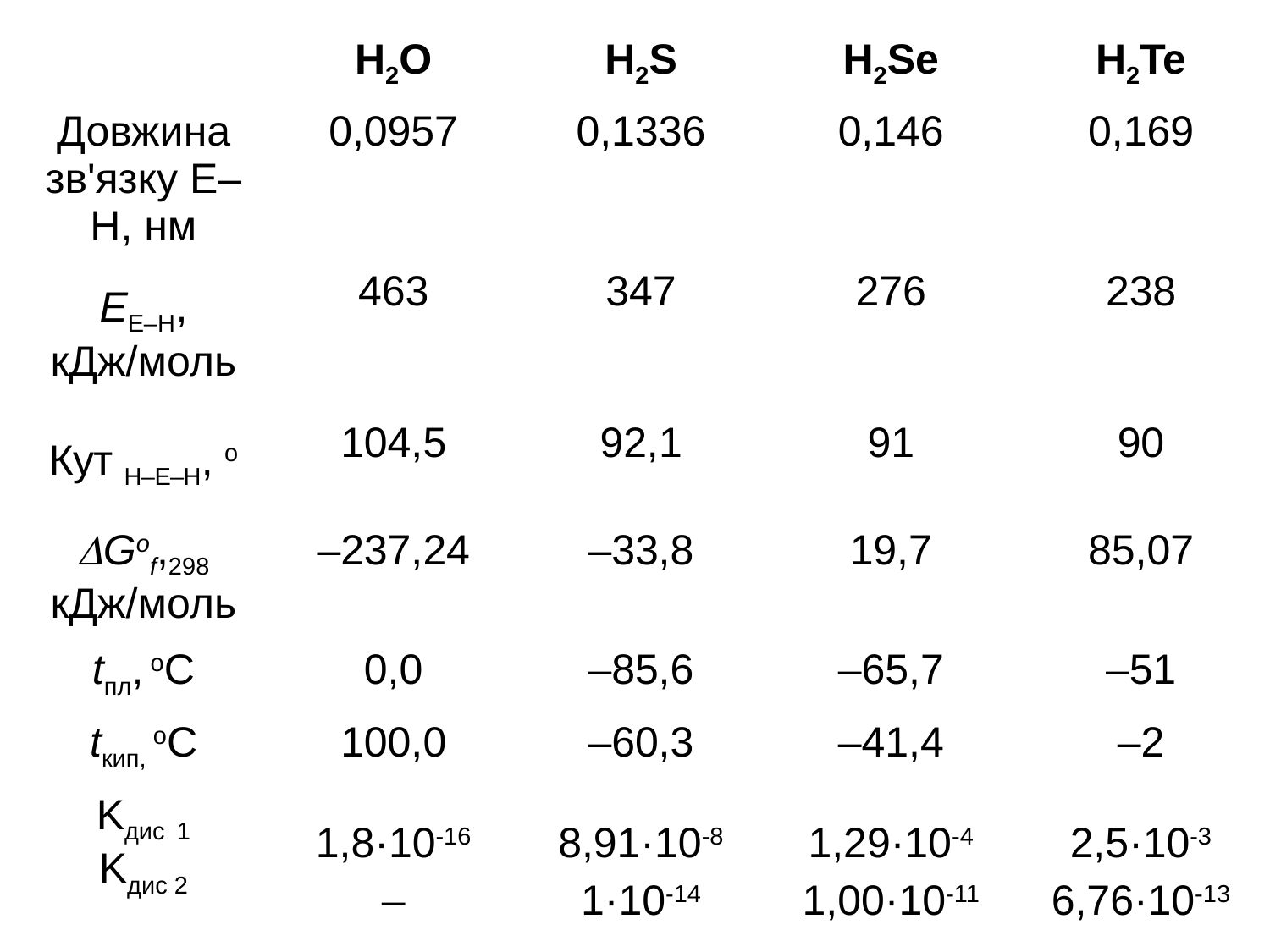

|  | H2O | H2S | H2Se | H2Te |
| --- | --- | --- | --- | --- |
| Довжина зв'язку Е‒Н, нм | 0,0957 | 0,1336 | 0,146 | 0,169 |
| EЕ‒Н, кДж/моль | 463 | 347 | 276 | 238 |
| Кут Н‒Е‒Н, о | 104,5 | 92,1 | 91 | 90 |
| ΔGоf,298 кДж/моль | ‒237,24 | ‒33,8 | 19,7 | 85,07 |
| tпл, оС | 0,0 | ‒85,6 | ‒65,7 | ‒51 |
| tкип, оС | 100,0 | ‒60,3 | ‒41,4 | ‒2 |
| Kдис 1 Kдис 2 | 1,8·10-16 ‒ | 8,91·10-8 1·10-14 | 1,29·10-4 1,00·10-11 | 2,5·10-3 6,76·10-13 |